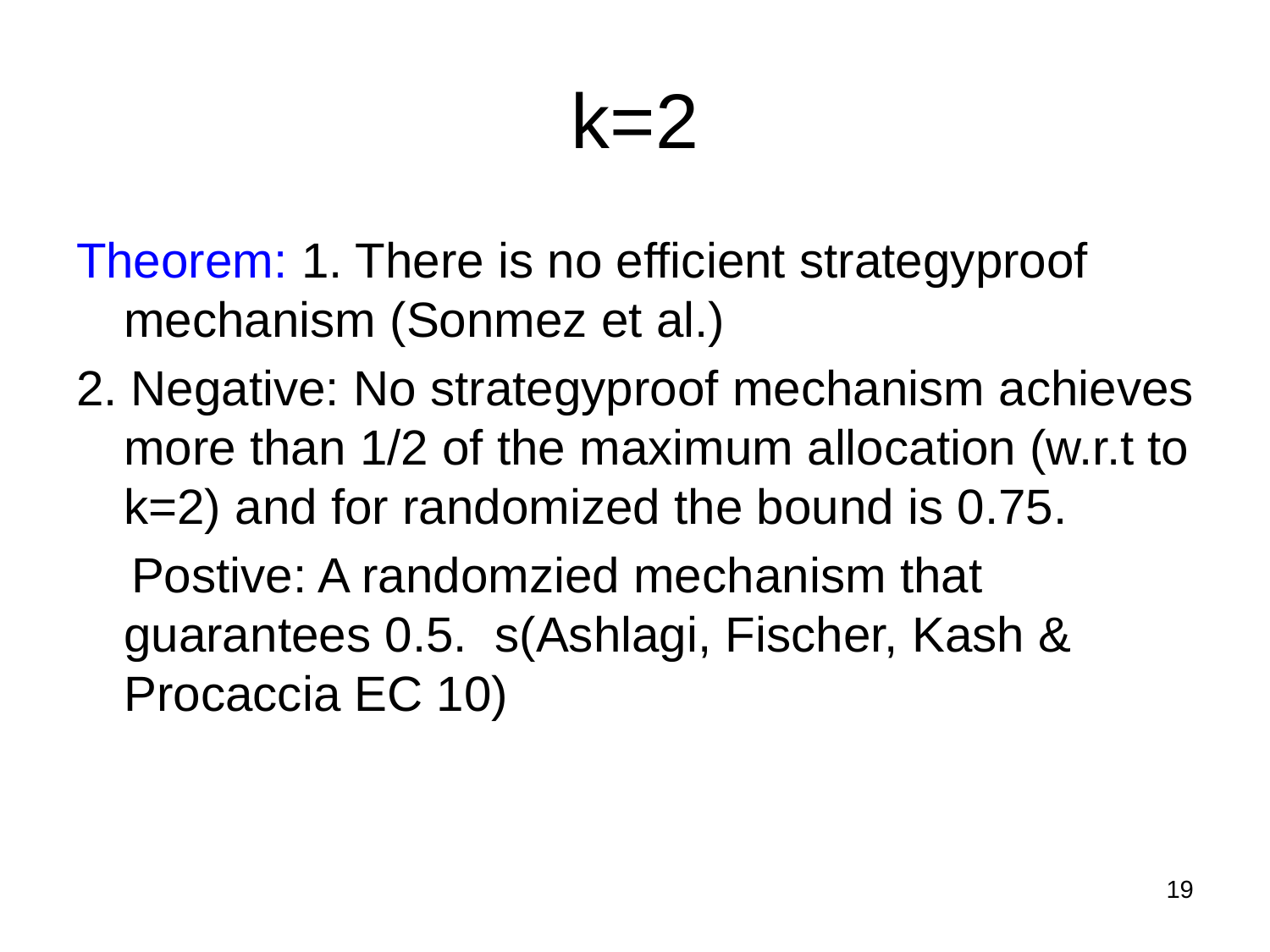

# k=2
Theorem: 1. There is no efficient strategyproof mechanism (Sonmez et al.)
2. Negative: No strategyproof mechanism achieves more than 1/2 of the maximum allocation (w.r.t to k=2) and for randomized the bound is 0.75.
    Postive: A randomzied mechanism that guarantees 0.5.  s(Ashlagi, Fischer, Kash & Procaccia EC 10)

19